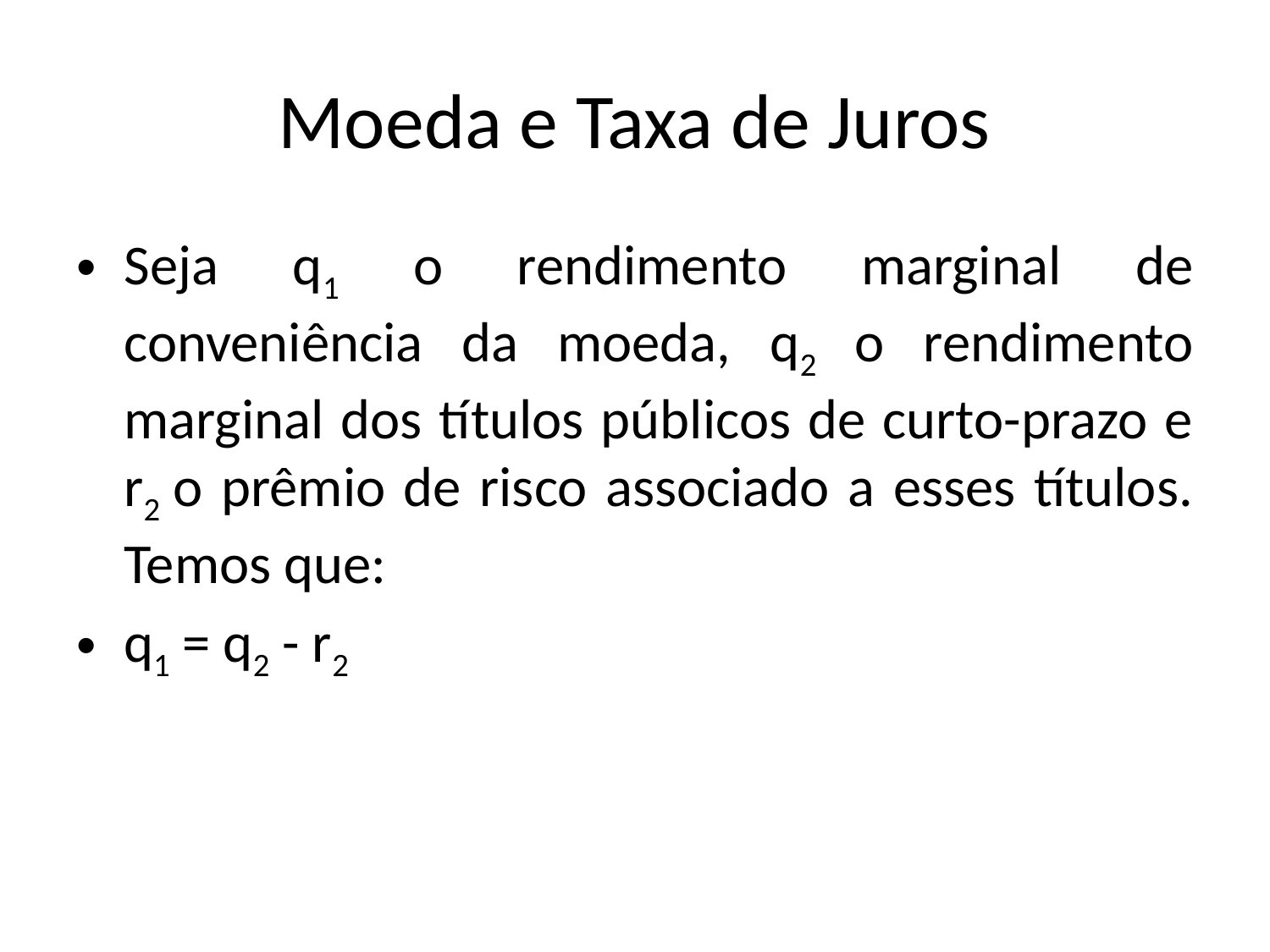

# Moeda e Taxa de Juros
Seja q1 o rendimento marginal de conveniência da moeda, q2 o rendimento marginal dos títulos públicos de curto-prazo e r2 o prêmio de risco associado a esses títulos. Temos que:
q1 = q2 - r2